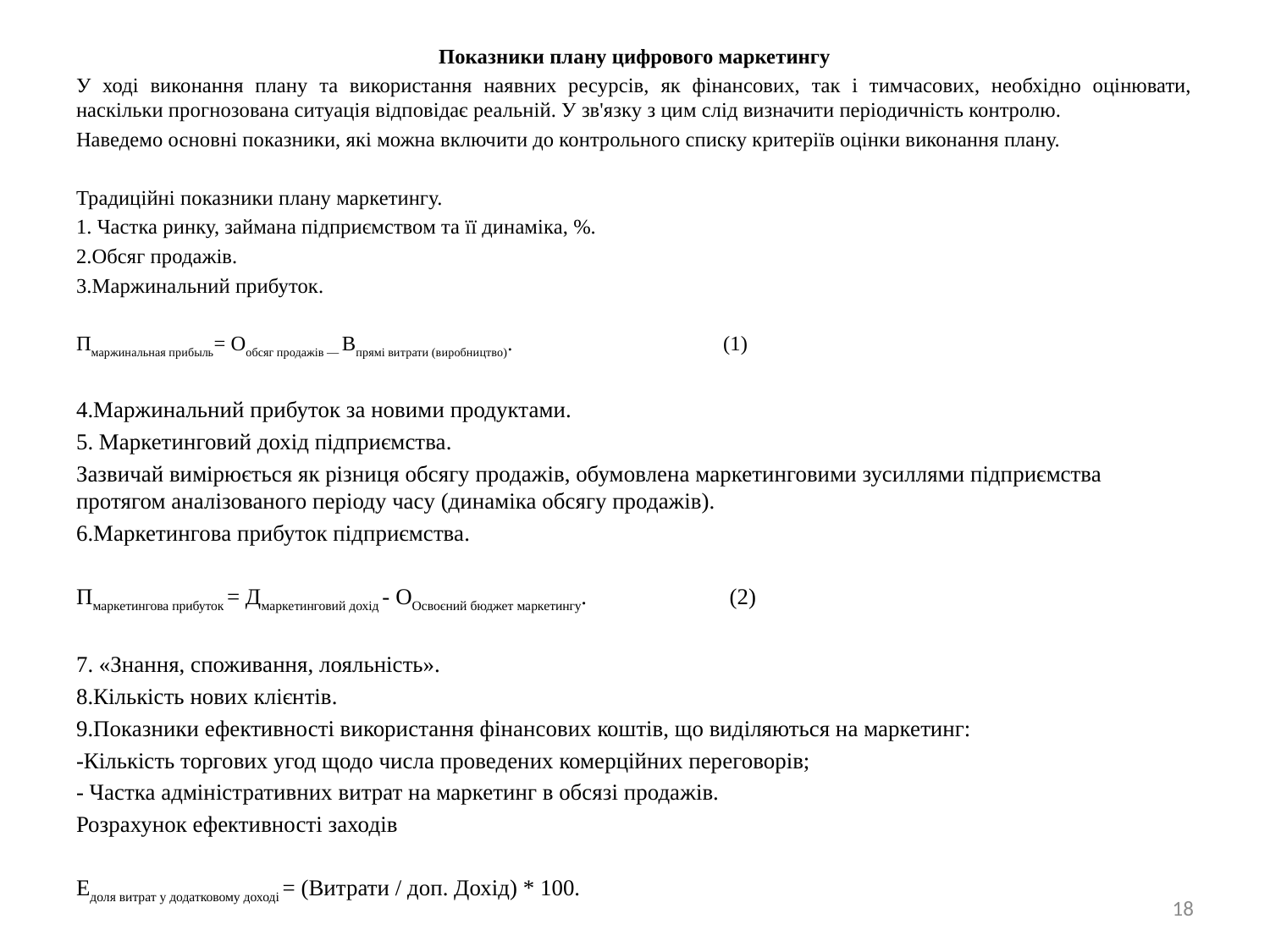

Показники плану цифрового маркетингу
У ході виконання плану та використання наявних ресурсів, як фінансових, так і тимчасових, необхідно оцінювати, наскільки прогнозована ситуація відповідає реальній. У зв'язку з цим слід визначити періодичність контролю.
Наведемо основні показники, які можна включити до контрольного списку критеріїв оцінки виконання плану.

Традиційні показники плану маркетингу.
1. Частка ринку, займана підприємством та її динаміка, %.
2.Обсяг продажів.
3.Маржинальний прибуток.

Пмаржинальная прибыль= Ообсяг продажів — Впрямі витрати (виробництво).                                        (1)

4.Маржинальний прибуток за новими продуктами.
5. Маркетинговий дохід підприємства.
Зазвичай вимірюється як різниця обсягу продажів, обумовлена маркетинговими зусиллями підприємства протягом аналізованого періоду часу (динаміка обсягу продажів).
6.Маркетингова прибуток підприємства.

Пмаркетингова прибуток = Дмаркетинговий дохід - ООсвоєний бюджет маркетингу.                         (2)

7. «Знання, споживання, лояльність».
8.Кількість нових клієнтів.
9.Показники ефективності використання фінансових коштів, що виділяються на маркетинг:
-Кількість торгових угод щодо числа проведених комерційних переговорів;
- Частка адміністративних витрат на маркетинг в обсязі продажів.
Розрахунок ефективності заходів

Едоля витрат у додатковому доході = (Витрати / доп. Дохід) * 100.
18